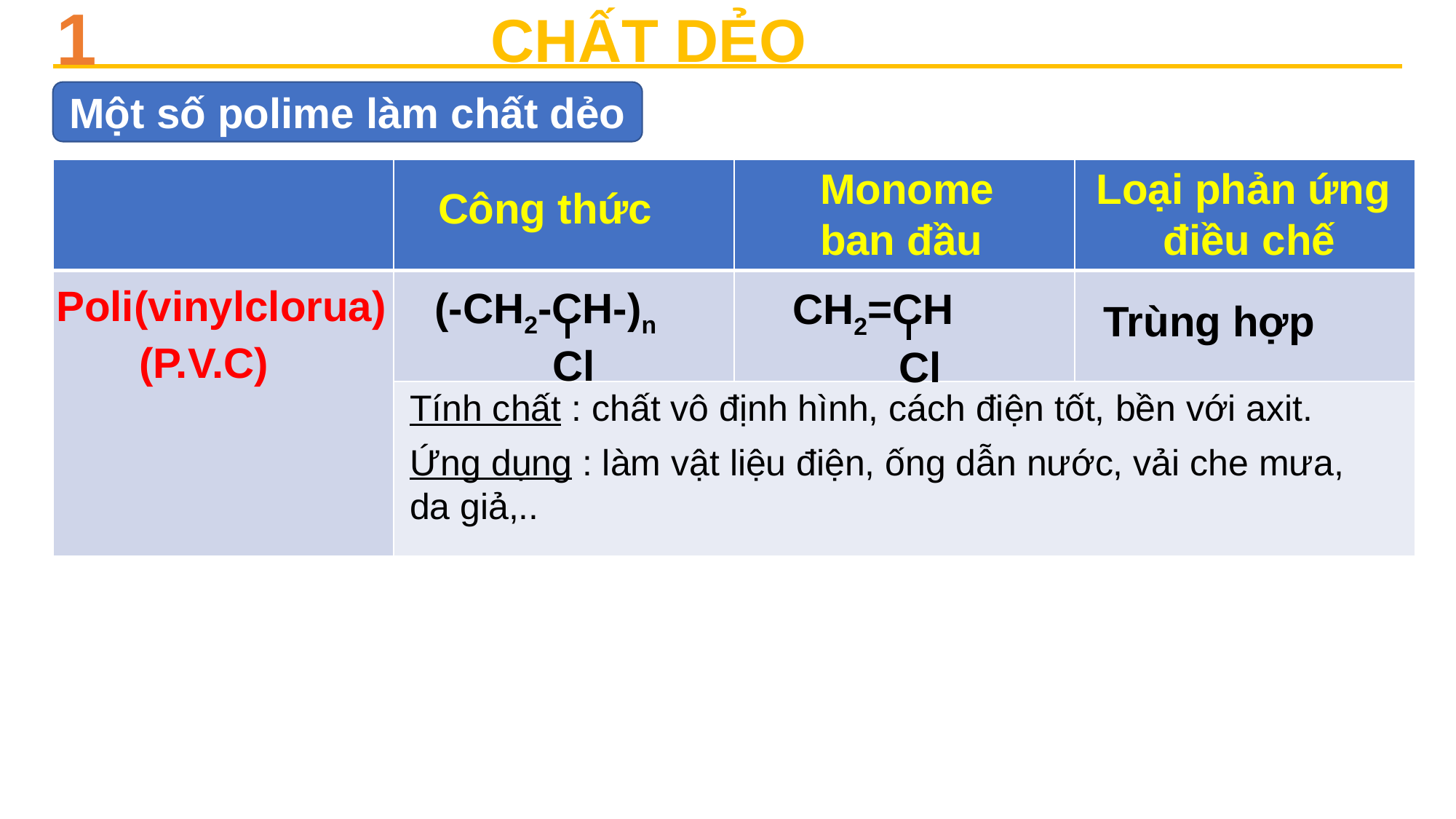

1
CHẤT DẺO
Một số polime làm chất dẻo
Loại phản ứng
điều chế
Monome ban đầu
|  |  |  |  |
| --- | --- | --- | --- |
|  |  |  |  |
|  |  |  |  |
Công thức
Poli(vinylclorua)
(-CH2-CH-)n
          Cl
 CH2=CH
          Cl
Trùng hợp
(P.V.C)
Tính chất : chất vô định hình, cách điện tốt, bền với axit.
Ứng dụng : làm vật liệu điện, ống dẫn nước, vải che mưa, da giả,..